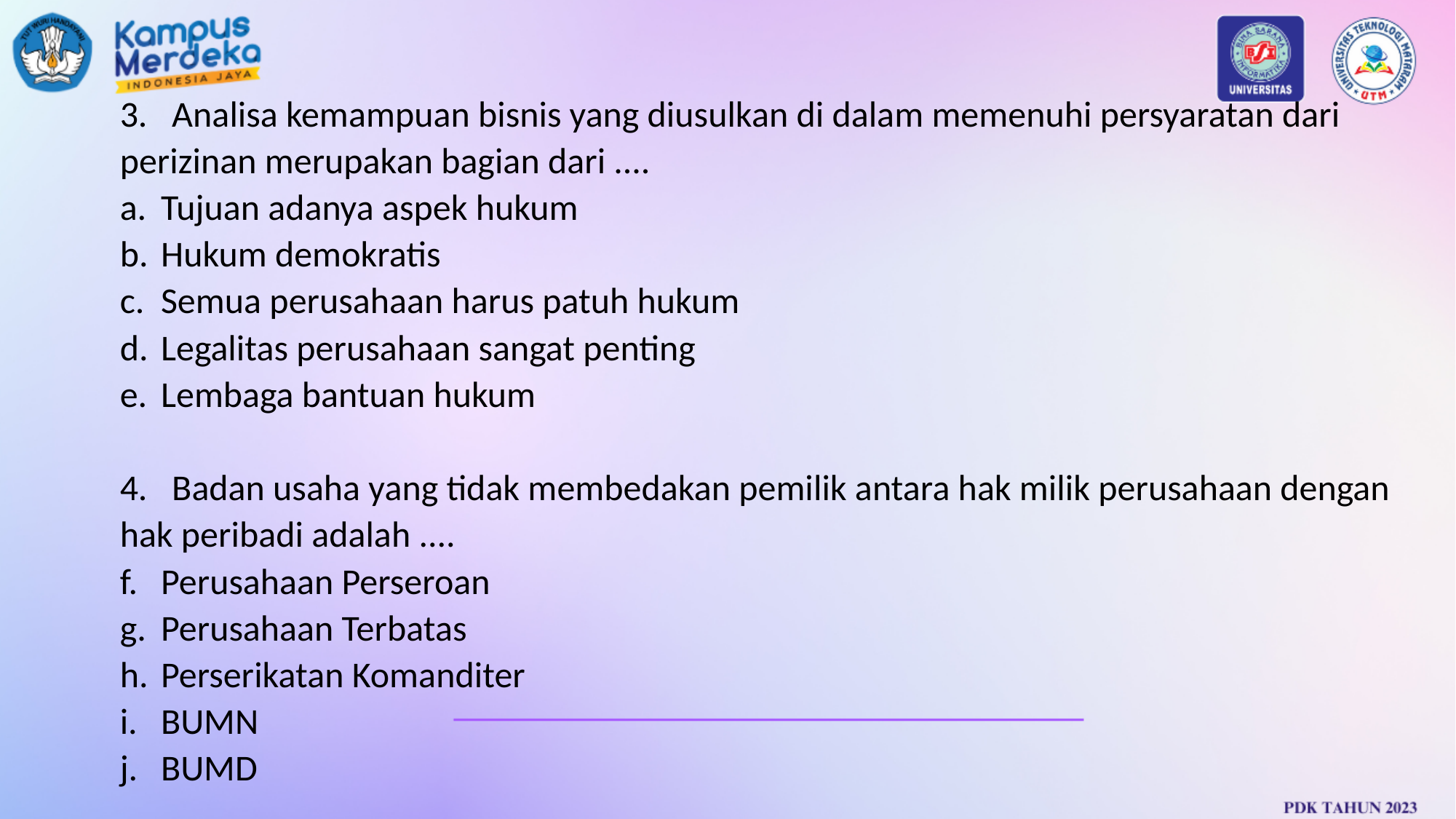

3.   Analisa kemampuan bisnis yang diusulkan di dalam memenuhi persyaratan dari perizinan merupakan bagian dari ....
Tujuan adanya aspek hukum
Hukum demokratis
Semua perusahaan harus patuh hukum
Legalitas perusahaan sangat penting
Lembaga bantuan hukum

4.   Badan usaha yang tidak membedakan pemilik antara hak milik perusahaan dengan hak peribadi adalah ....
Perusahaan Perseroan
Perusahaan Terbatas
Perserikatan Komanditer
BUMN
BUMD